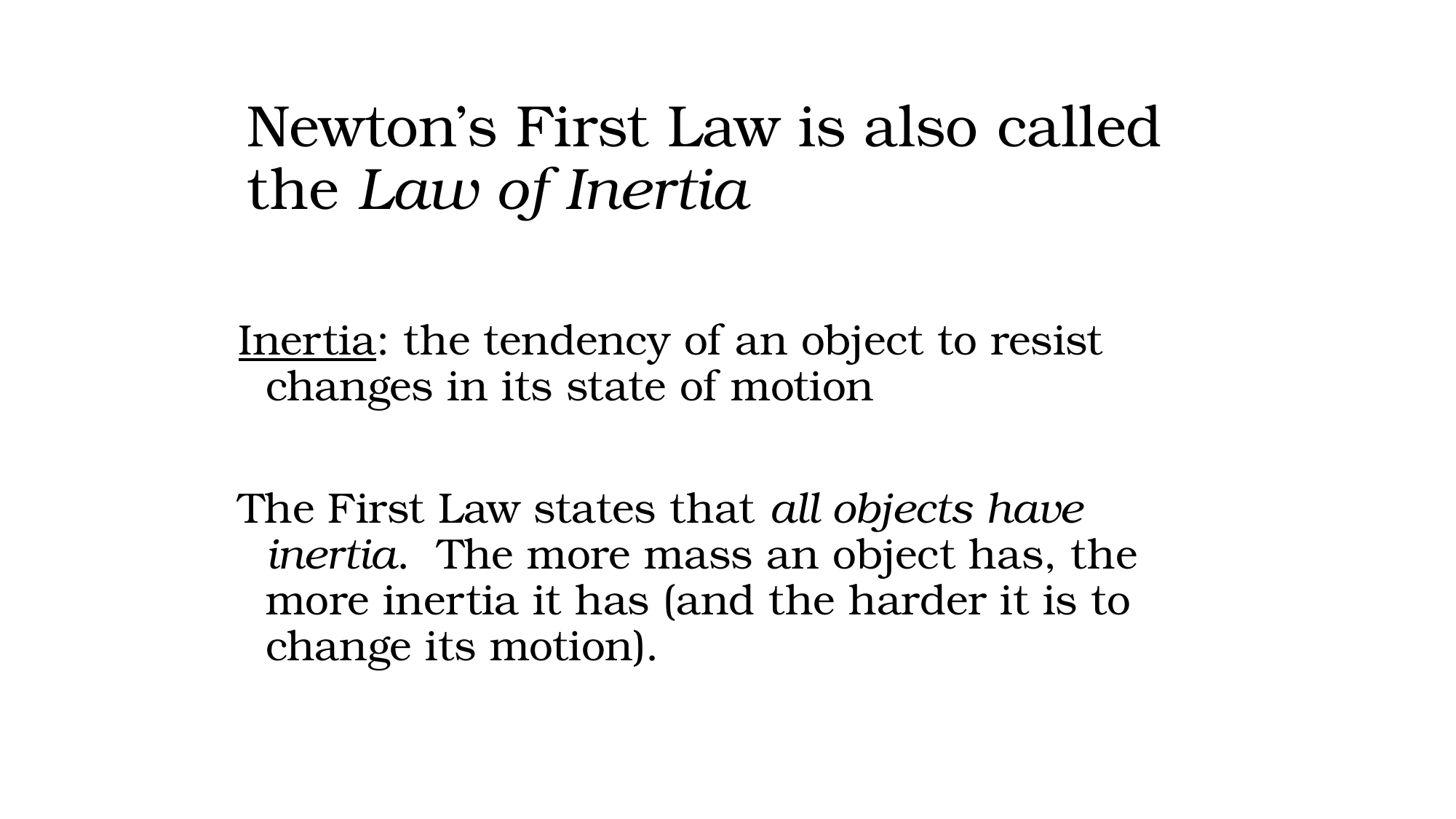

# Newton’s First Law is also called the Law of Inertia
Inertia: the tendency of an object to resist changes in its state of motion

The First Law states that all objects have inertia.  The more mass an object has, the more inertia it has (and the harder it is to change its motion).